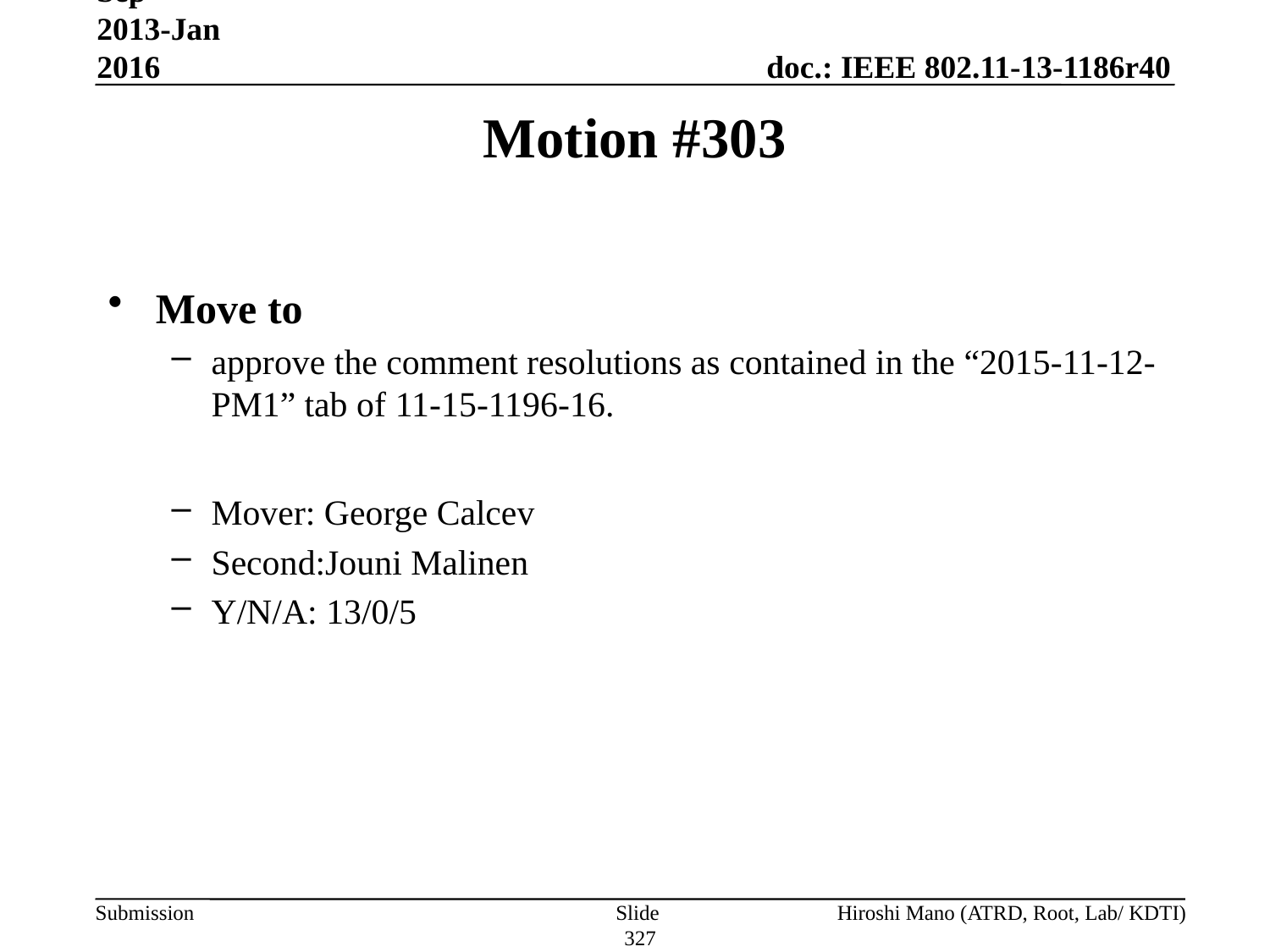

Sep 2013-Jan 2016
# Motion #303
Move to
approve the comment resolutions as contained in the “2015-11-12-PM1” tab of 11-15-1196-16.

Mover: George Calcev
Second:Jouni Malinen
Y/N/A: 13/0/5

Slide 327
Hiroshi Mano (ATRD, Root, Lab/ KDTI)